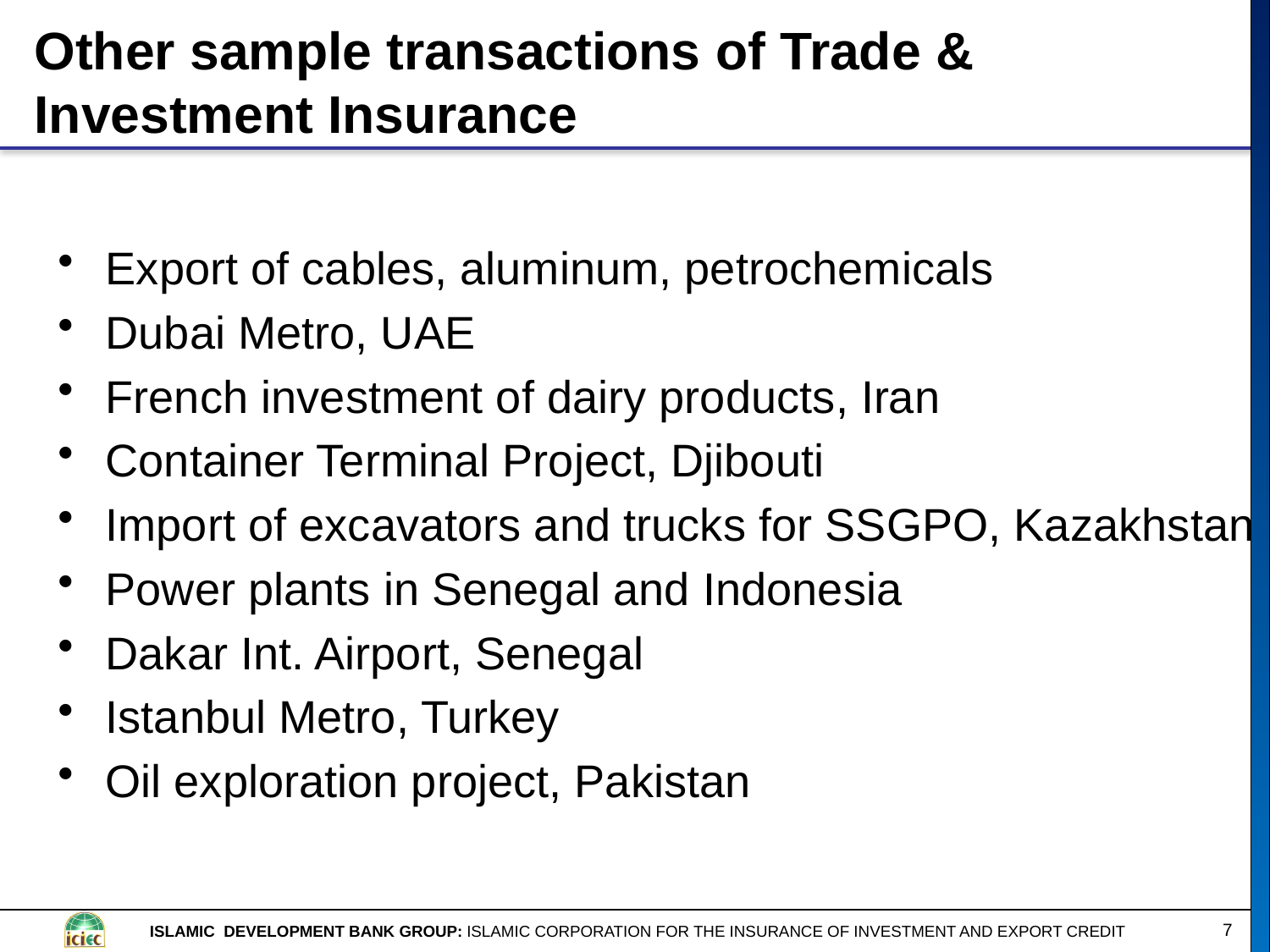

# Other sample transactions of Trade & Investment Insurance
Export of cables, aluminum, petrochemicals
Dubai Metro, UAE
French investment of dairy products, Iran
Container Terminal Project, Djibouti
Import of excavators and trucks for SSGPO, Kazakhstan
Power plants in Senegal and Indonesia
Dakar Int. Airport, Senegal
Istanbul Metro, Turkey
Oil exploration project, Pakistan